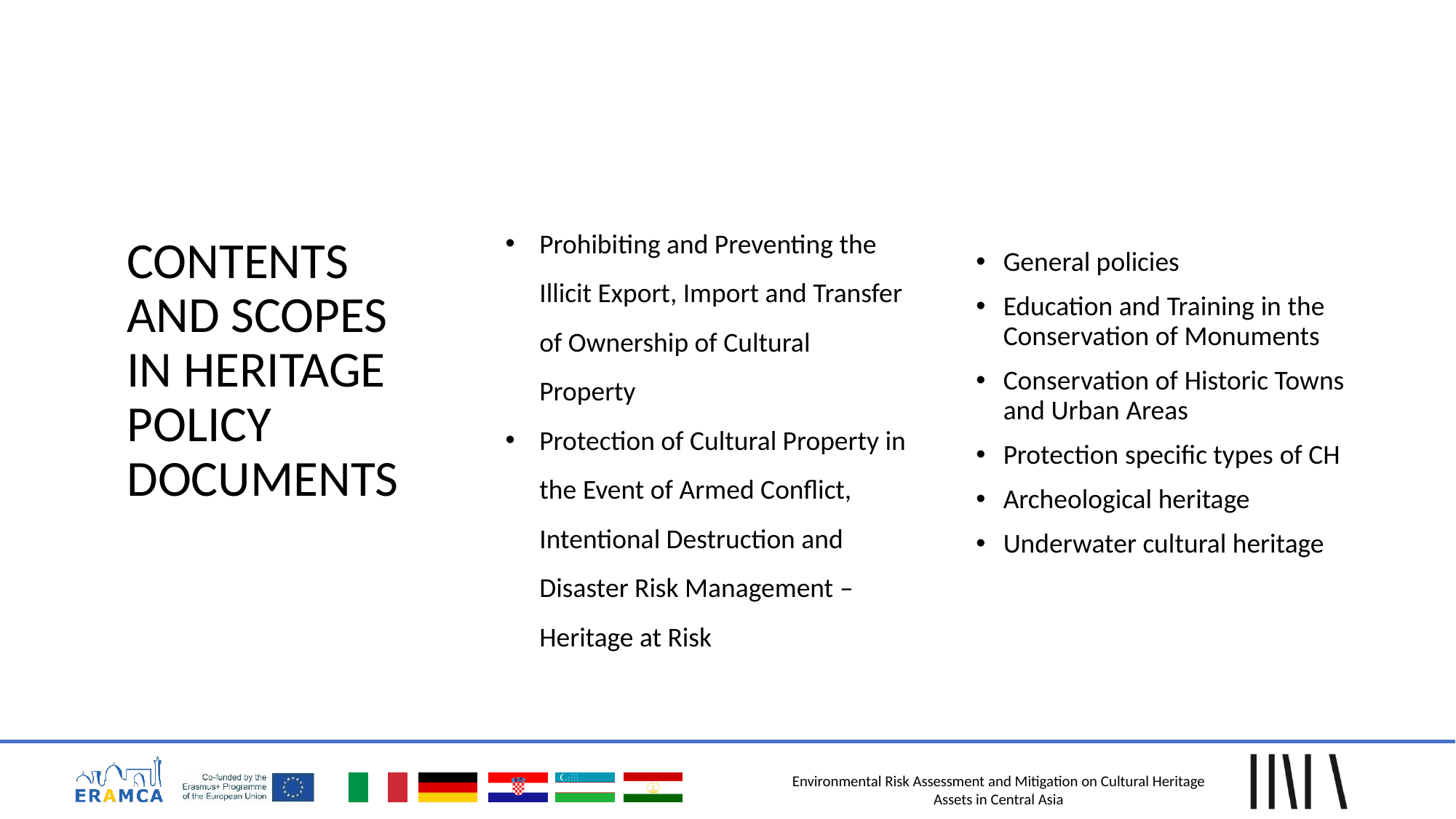

General policies
Education and Training in the Conservation of Monuments
Conservation of Historic Towns and Urban Areas
Protection specific types of CH
Archeological heritage
Underwater cultural heritage

Prohibiting and Preventing the Illicit Export, Import and Transfer of Ownership of Cultural Property
Protection of Cultural Property in the Event of Armed Conflict, Intentional Destruction and Disaster Risk Management – Heritage at Risk
# CONTENTS AND SCOPES IN HERITAGE POLICY DOCUMENTS